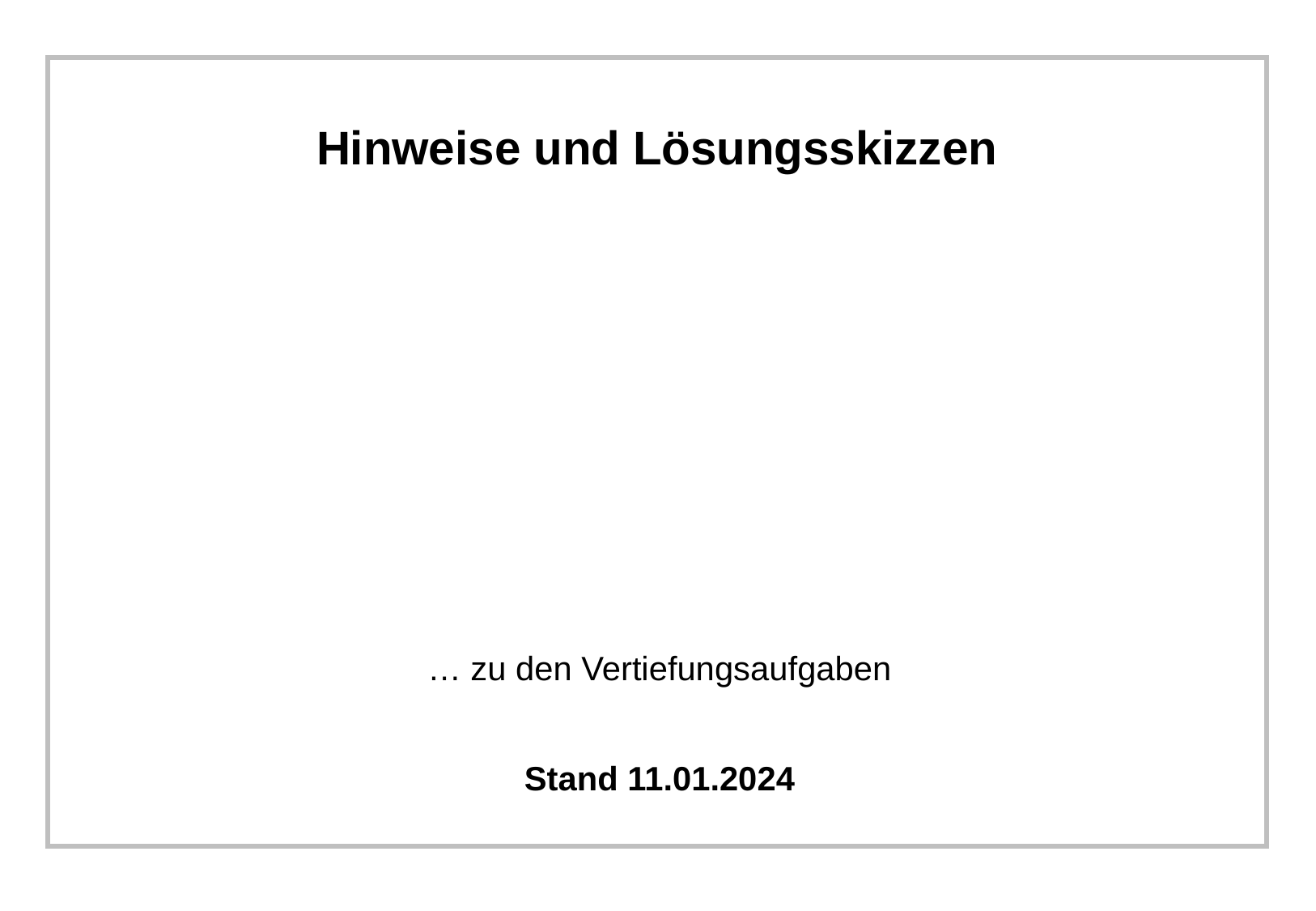

# Hinweise und Lösungsskizzen
… zu den Vertiefungsaufgaben
Stand 11.01.2024